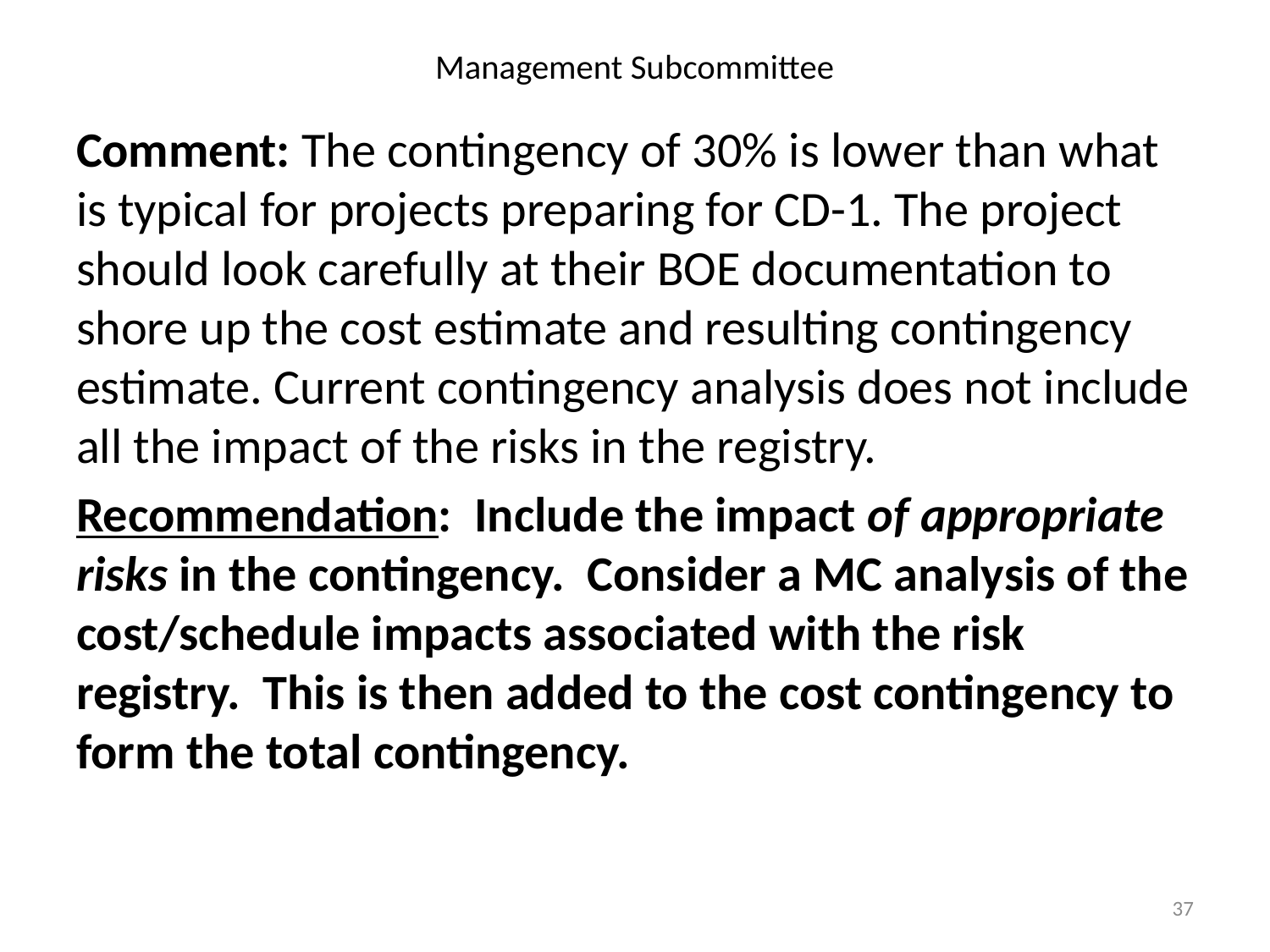

# Management Subcommittee
Comment: The contingency of 30% is lower than what is typical for projects preparing for CD-1. The project should look carefully at their BOE documentation to shore up the cost estimate and resulting contingency estimate. Current contingency analysis does not include all the impact of the risks in the registry.
Recommendation:  Include the impact of appropriate risks in the contingency.  Consider a MC analysis of the cost/schedule impacts associated with the risk registry.  This is then added to the cost contingency to form the total contingency.
37